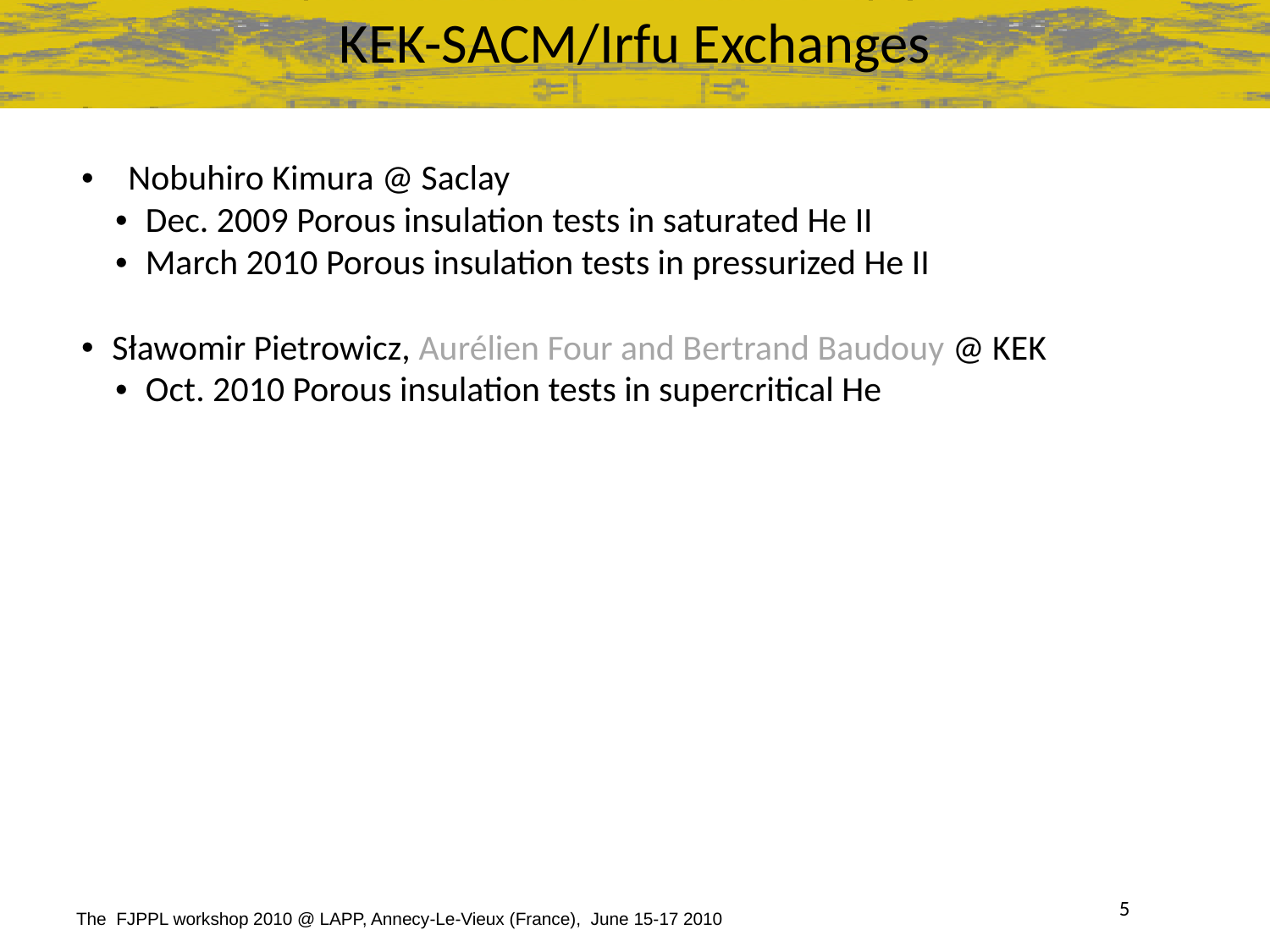

# KEK-SACM/Irfu Exchanges
  Nobuhiro Kimura @ Saclay
Dec. 2009 Porous insulation tests in saturated He II
March 2010 Porous insulation tests in pressurized He II

Sławomir Pietrowicz, Aurélien Four and Bertrand Baudouy @ KEK
Oct. 2010 Porous insulation tests in supercritical He
5